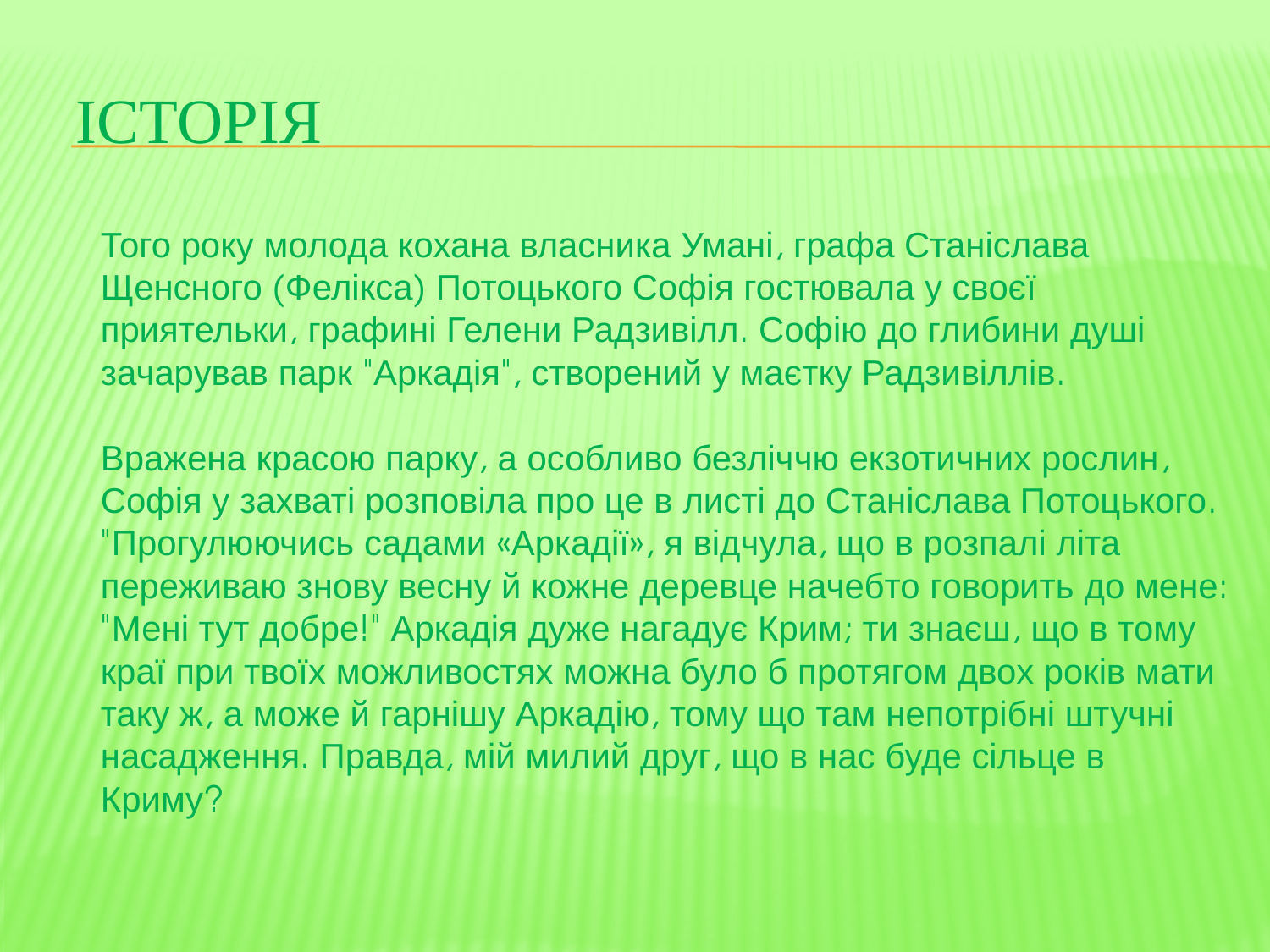

# Історія
	Того року молода кохана власника Умані, графа Станіслава Щенсного (Фелікса) Потоцького Софія гостювала у своєї приятельки, графині Гелени Радзивілл. Софію до глибини душі зачарував парк "Аркадія", створений у маєтку Радзивіллів. 
Вражена красою парку, а особливо безліччю екзотичних рослин, Софія у захваті розповіла про це в листі до Станіслава Потоцького. "Прогулюючись садами «Аркадії», я відчула, що в розпалі літа переживаю знову весну й кожне деревце начебто говорить до мене: "Мені тут добре!" Аркадія дуже нагадує Крим; ти знаєш, що в тому краї при твоїх можливостях можна було б протягом двох років мати таку ж, а може й гарнішу Аркадію, тому що там непотрібні штучні насадження. Правда, мій милий друг, що в нас буде сільце в Криму?